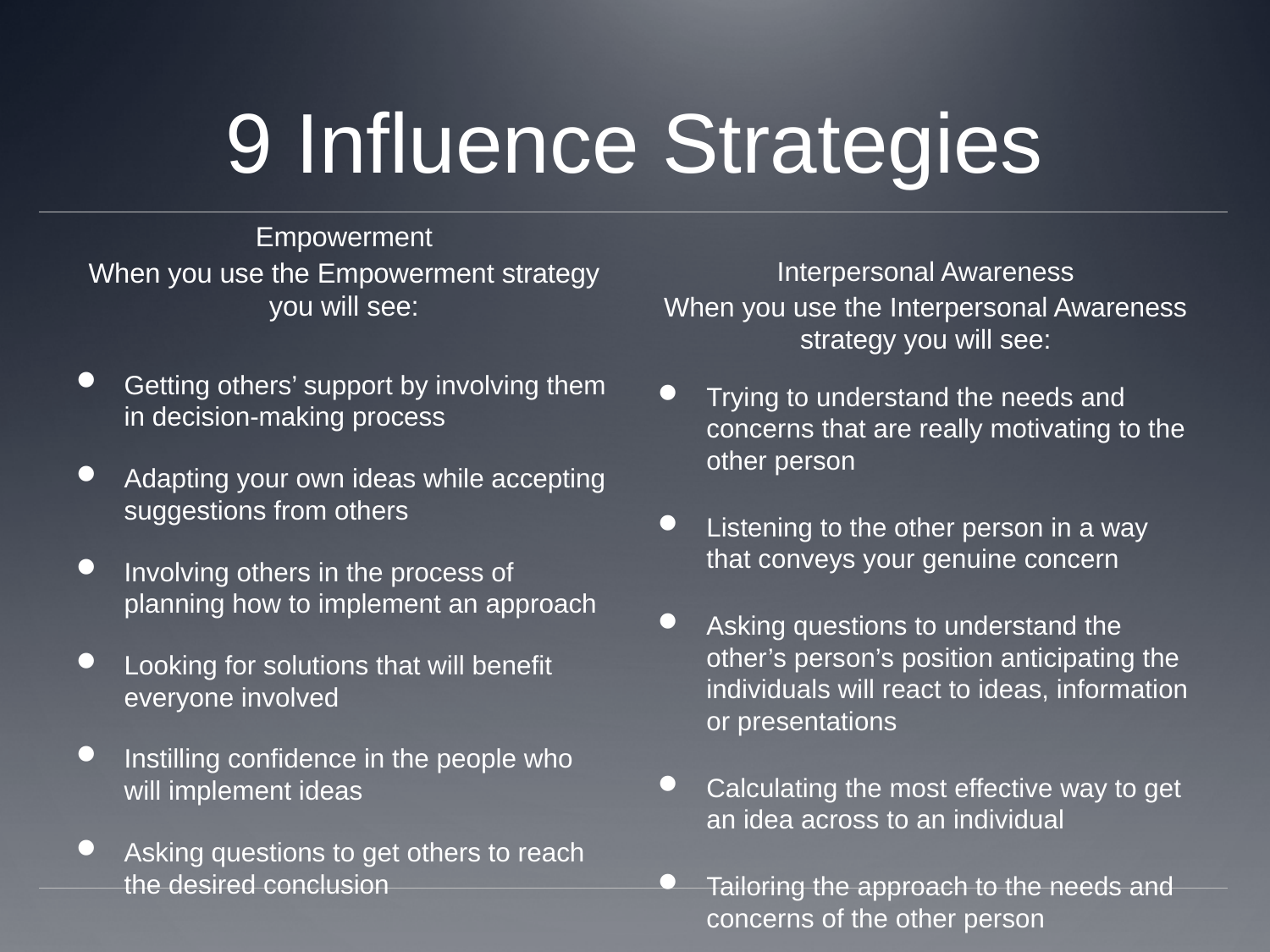

# 9 Influence Strategies
Empowerment
When you use the Empowerment strategy you will see:
Interpersonal Awareness
When you use the Interpersonal Awareness strategy you will see:

Getting others’ support by involving them in decision-making process
Adapting your own ideas while accepting suggestions from others
Involving others in the process of planning how to implement an approach
Looking for solutions that will benefit everyone involved
Instilling confidence in the people who will implement ideas
Asking questions to get others to reach the desired conclusion
Trying to understand the needs and concerns that are really motivating to the other person
Listening to the other person in a way that conveys your genuine concern
Asking questions to understand the other’s person’s position anticipating the individuals will react to ideas, information or presentations
Calculating the most effective way to get an idea across to an individual
Tailoring the approach to the needs and concerns of the other person